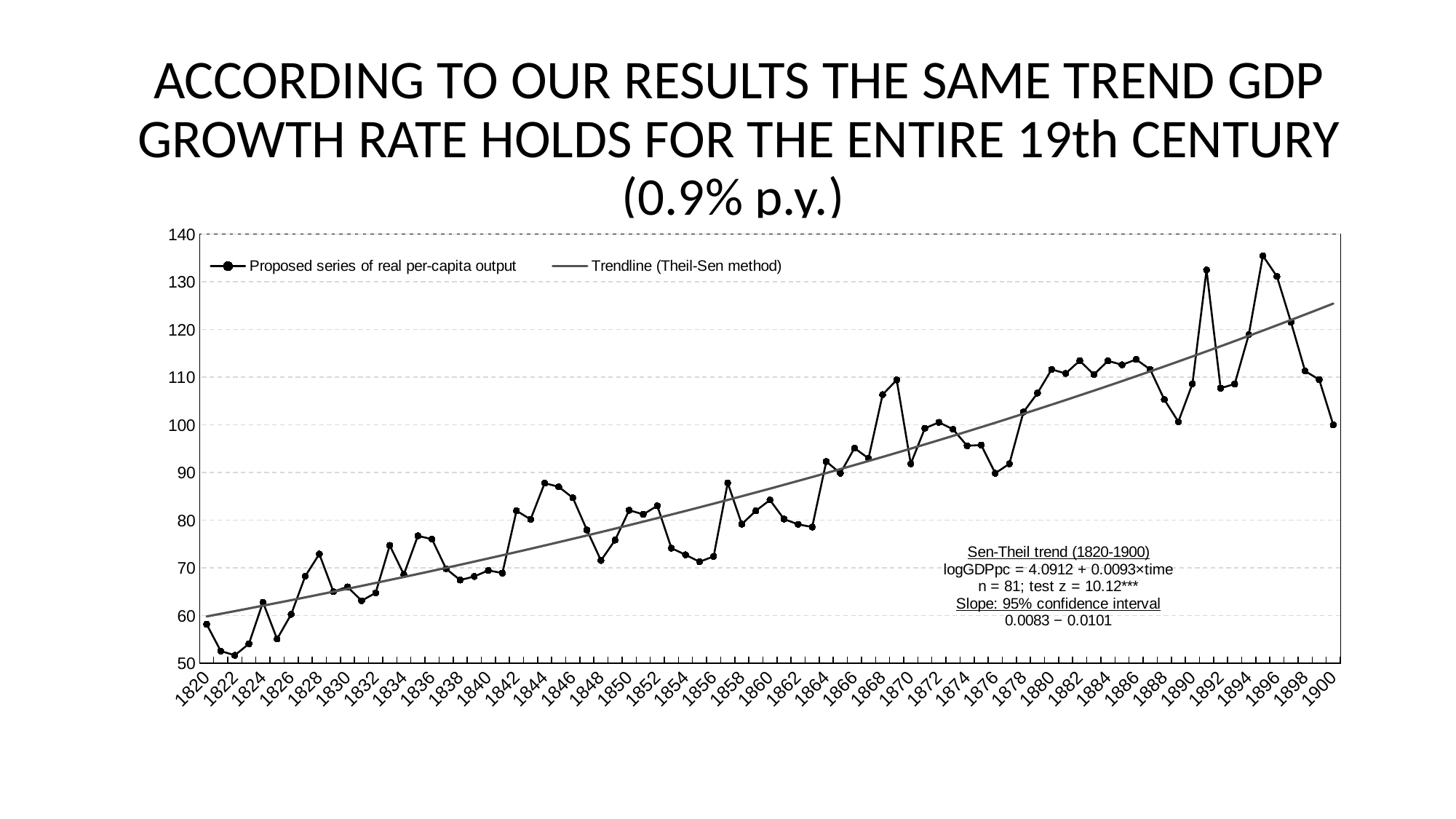

# ACCORDING TO OUR RESULTS THE SAME TREND GDP GROWTH RATE HOLDS FOR THE ENTIRE 19th CENTURY (0.9% p.y.)

### Chart

| Category | Proposed series of real per-capita output | Trendline (Theil-Sen method) |
|---|---|---|
| 1820 | 58.17780072942613 | 59.809552904575995 |
| 1821 | 52.55582973234451 | 60.36593574066454 |
| 1822 | 51.66261272928863 | 60.92749436967005 |
| 1823 | 54.076072559267175 | 61.494276939793096 |
| 1824 | 62.78781768629721 | 62.06633204713631 |
| 1825 | 55.08553797565508 | 62.643708739871236 |
| 1826 | 60.24753622686578 | 63.226456522443684 |
| 1827 | 68.26301725341337 | 63.8146253598184 |
| 1828 | 72.90017347605483 | 64.40826568176281 |
| 1829 | 65.007428387171 | 65.007428387171 |
| 1830 | 66.01659246099202 | 65.61216484842801 |
| 1831 | 63.10355495364454 | 66.22252691581416 |
| 1832 | 64.75491123752857 | 66.83856692195083 |
| 1833 | 74.71699252961798 | 67.46033768628777 |
| 1834 | 68.61367617569715 | 68.0878925196314 |
| 1835 | 76.72120921735515 | 68.72128522871594 |
| 1836 | 76.0169893038696 | 69.36057012081673 |
| 1837 | 69.8207939119879 | 70.00580200840682 |
| 1838 | 67.43570036375463 | 70.65703621385613 |
| 1839 | 68.19468789154217 | 71.31432857417514 |
| 1840 | 69.46572005298293 | 71.9777354458024 |
| 1841 | 68.91234410414522 | 72.6473137094363 |
| 1842 | 81.98378690762902 | 73.3231207749122 |
| 1843 | 80.17428760595934 | 74.00521458612486 |
| 1844 | 87.77134986768758 | 74.69365362599636 |
| 1845 | 87.00316444749186 | 75.38849692149051 |
| 1846 | 84.68959185684815 | 76.08980404867384 |
| 1847 | 77.9598493048767 | 76.79763513782387 |
| 1848 | 71.54618641518144 | 77.51205087858435 |
| 1849 | 75.82746217791131 | 78.23311252516895 |
| 1850 | 82.08892533181958 | 78.96088190161345 |
| 1851 | 81.23740144154544 | 79.69542140707615 |
| 1852 | 83.00830365481892 | 80.43679402118816 |
| 1853 | 74.13565957272662 | 81.18506330945357 |
| 1854 | 72.7500786781547 | 81.94029342869905 |
| 1855 | 71.28200755601233 | 82.70254913257506 |
| 1856 | 72.40263247134368 | 83.47189577710765 |
| 1857 | 87.82284545102046 | 84.2483993263024 |
| 1858 | 79.16761789808757 | 85.03212635779977 |
| 1859 | 81.97101162856107 | 85.82314406858369 |
| 1860 | 84.24076696404755 | 86.62152028074328 |
| 1861 | 80.22694900406417 | 87.4273234472875 |
| 1862 | 79.13110315147503 | 88.24062265801453 |
| 1863 | 78.560380015514 | 89.06148764543578 |
| 1864 | 92.3115435641327 | 89.88998879075434 |
| 1865 | 89.86233941573919 | 90.72619712989979 |
| 1866 | 95.13190015639267 | 91.57018435961865 |
| 1867 | 92.98519389534697 | 92.42202284362206 |
| 1868 | 106.3453905496618 | 93.28178561878971 |
| 1869 | 109.42800286114517 | 94.14954640143235 |
| 1870 | 91.83430320106756 | 95.02537959361244 |
| 1871 | 99.28841365153774 | 95.90936028952297 |
| 1872 | 100.5336586924932 | 96.80156428192625 |
| 1873 | 99.06834243430269 | 97.70206806865268 |
| 1874 | 95.61580605148441 | 98.61094885915921 |
| 1875 | 95.77711419954713 | 99.52828458114959 |
| 1876 | 89.85963932971785 | 100.4541538872558 |
| 1877 | 91.84871152417048 | 101.38863616178206 |
| 1878 | 102.68238988406544 | 102.33181152751072 |
| 1879 | 106.67417236956221 | 103.28376085257237 |
| 1880 | 111.63736470417943 | 104.24456575737962 |
| 1881 | 110.79632074488148 | 105.21430862162484 |
| 1882 | 113.46650365864042 | 106.19307259134364 |
| 1883 | 110.55447405364463 | 107.18094158604411 |
| 1884 | 113.43490664413785 | 108.17800030590158 |
| 1885 | 112.59943311655698 | 109.18433423902114 |
| 1886 | 113.73036620686635 | 110.20002966876733 |
| 1887 | 111.63742636141585 | 111.22517368116237 |
| 1888 | 105.32405586869866 | 112.25985417235245 |
| 1889 | 100.66681861180783 | 113.30415985614424 |
| 1890 | 108.60327033883448 | 114.35818027161147 |
| 1891 | 132.50655485690402 | 115.42200579077158 |
| 1892 | 107.6998380098687 | 116.49572762633449 |
| 1893 | 108.5728229896758 | 117.57943783952308 |
| 1894 | 118.91116509615127 | 118.67322934796697 |
| 1895 | 135.48947372936863 | 119.77719593366864 |
| 1896 | 131.1303809684376 | 120.89143225104466 |
| 1897 | 121.5365991823052 | 122.01603383504172 |
| 1898 | 111.28828158356642 | 123.15109710932717 |
| 1899 | 109.4932781501401 | 124.29671939455669 |
| 1900 | 100.0 | 125.45299891671901 |